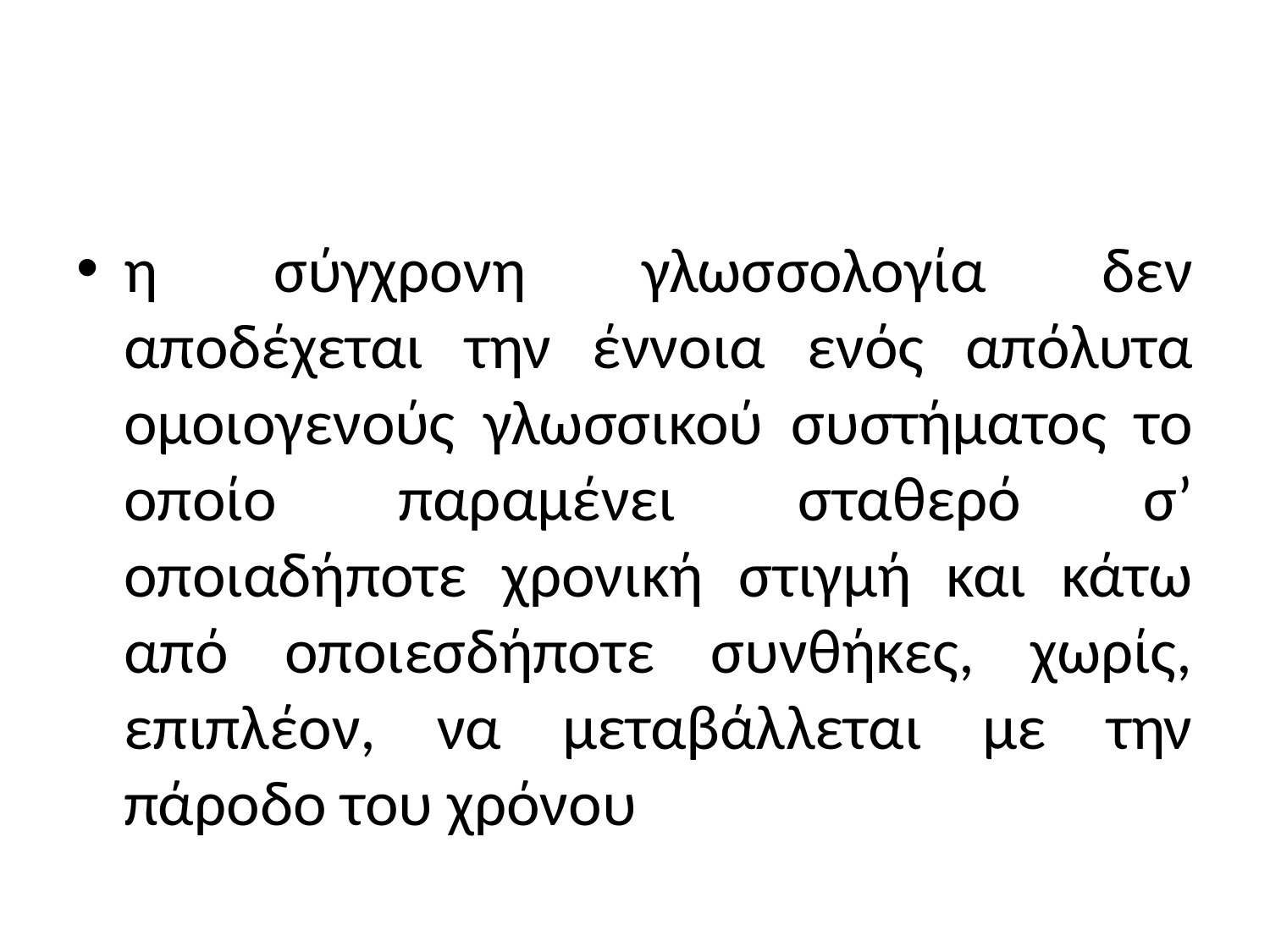

#
η σύγχρονη γλωσσολογία δεν αποδέχεται την έννοια ενός απόλυτα ομοιογενούς γλωσσικού συστήματος το οποίο παραμένει σταθερό σ’ οποιαδήποτε χρονική στιγμή και κάτω από οποιεσδήποτε συνθήκες, χωρίς, επιπλέον, να μεταβάλλεται με την πάροδο του χρόνου